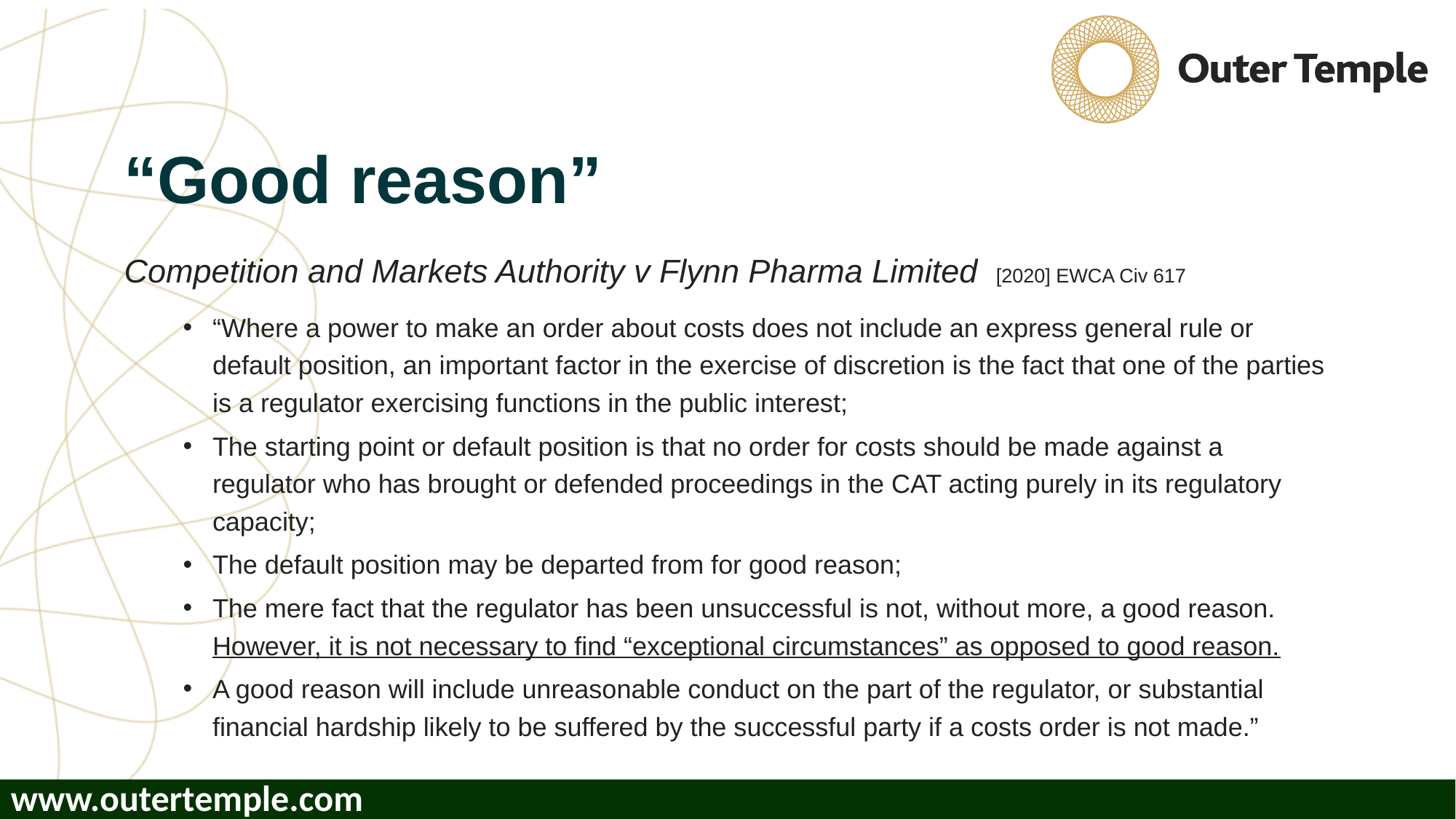

# “Good reason”
Competition and Markets Authority v Flynn Pharma Limited  [2020] EWCA Civ 617

“Where a power to make an order about costs does not include an express general rule or default position, an important factor in the exercise of discretion is the fact that one of the parties is a regulator exercising functions in the public interest;
The starting point or default position is that no order for costs should be made against a regulator who has brought or defended proceedings in the CAT acting purely in its regulatory capacity;
The default position may be departed from for good reason;
The mere fact that the regulator has been unsuccessful is not, without more, a good reason. However, it is not necessary to find “exceptional circumstances” as opposed to good reason.
A good reason will include unreasonable conduct on the part of the regulator, or substantial financial hardship likely to be suffered by the successful party if a costs order is not made.”